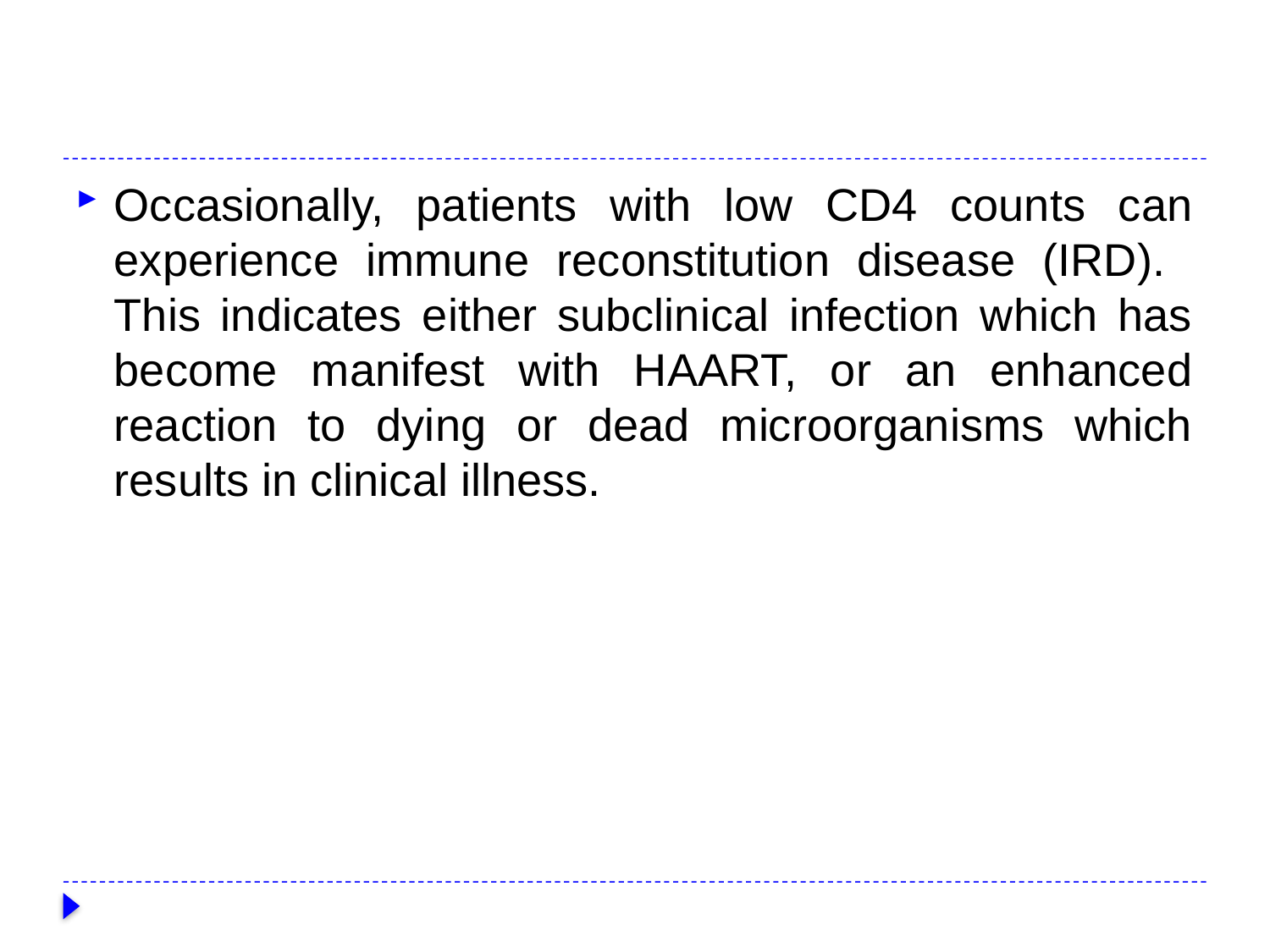

#
Occasionally, patients with low CD4 counts can experience immune reconstitution disease (IRD).  This indicates either subclinical infection which has become manifest with HAART, or an enhanced reaction to dying or dead microorganisms which results in clinical illness.